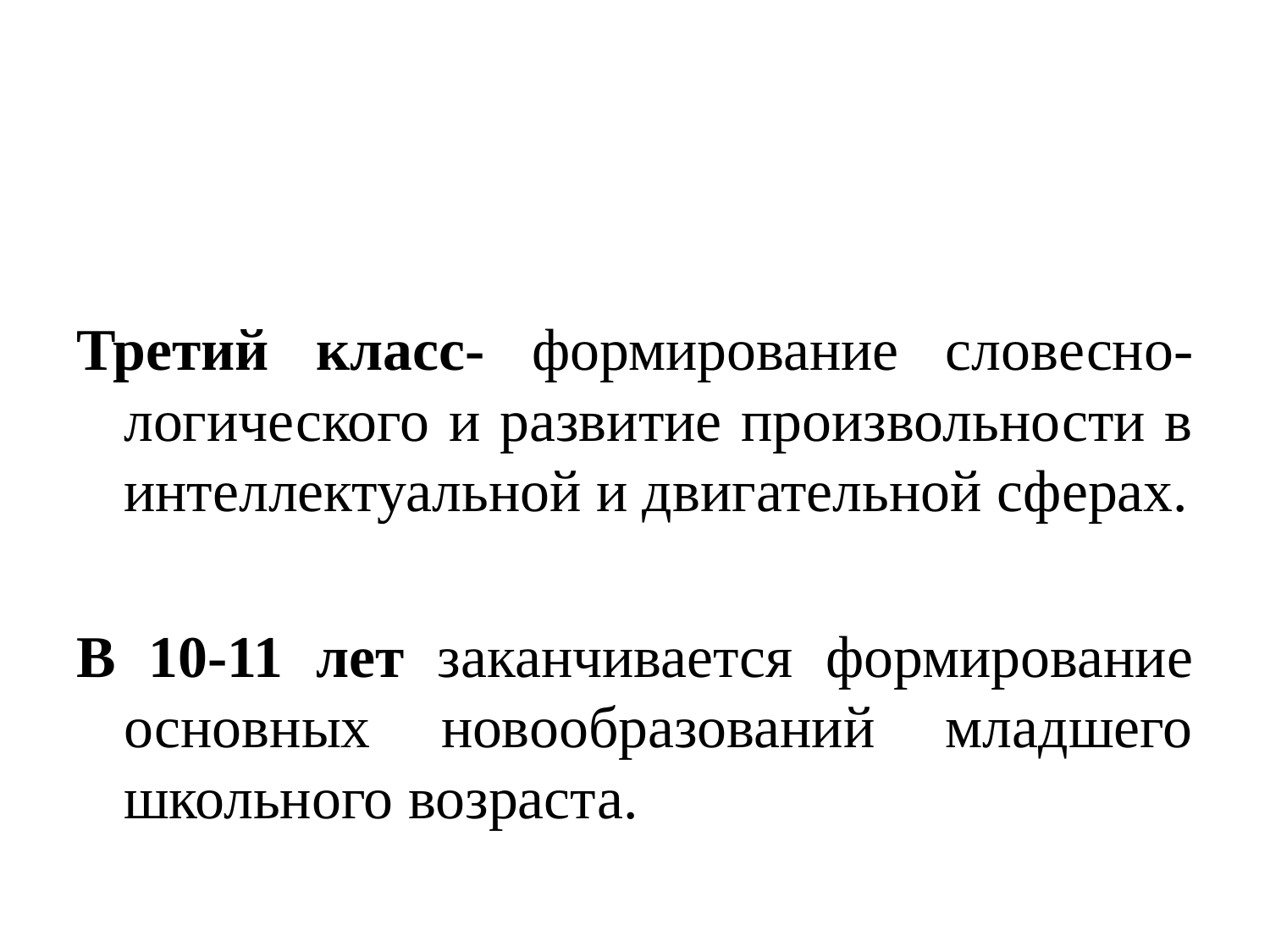

#

Третий класс- формирование словесно-логического и развитие произвольности в интеллектуальной и двигательной сферах.

В 10-11 лет заканчивается формирование основных новообразований младшего школьного возраста.